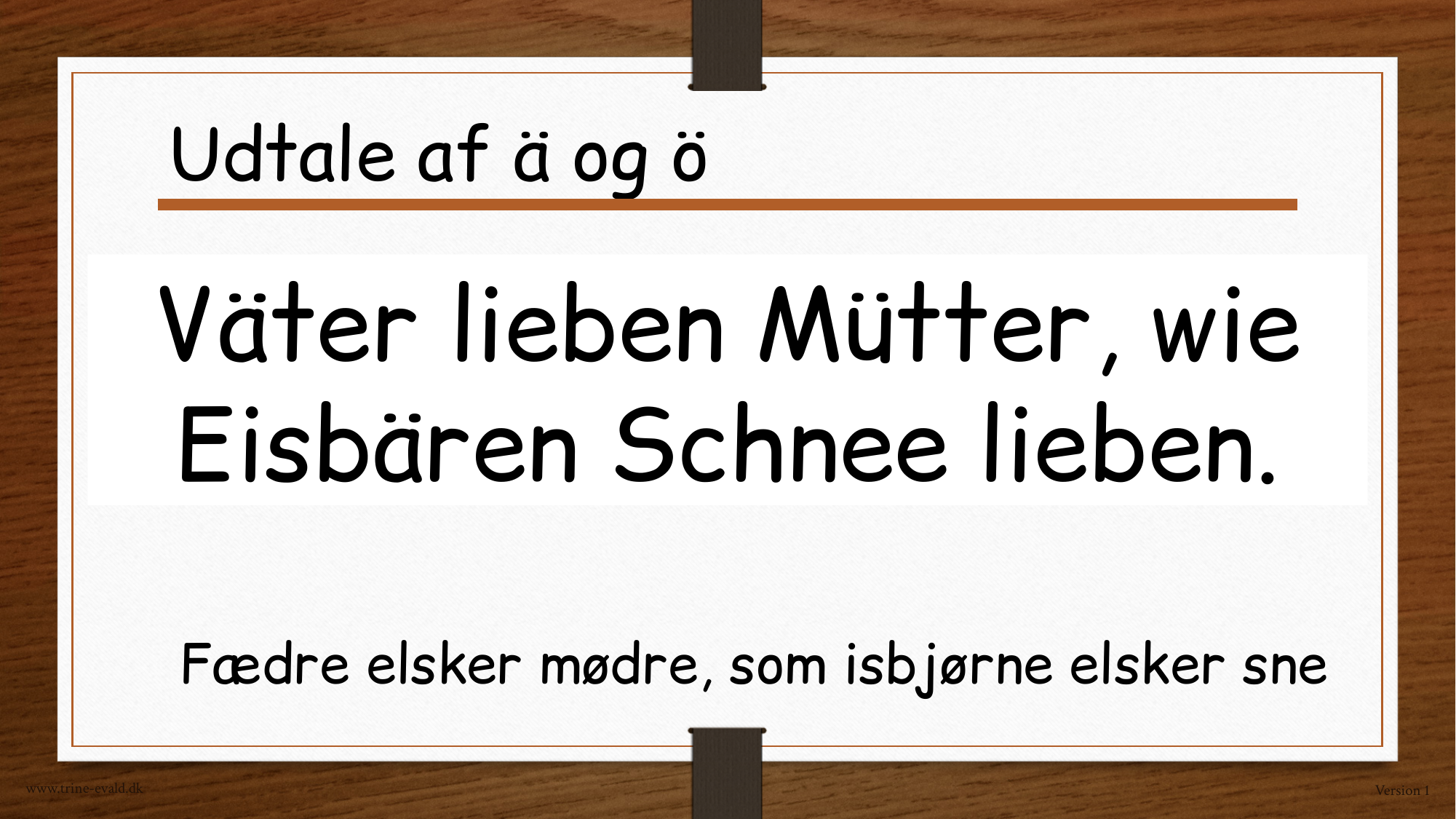

Udtale af ä og ö
Väter lieben Mütter, wie Eisbären Schnee lieben.
Fædre elsker mødre, som isbjørne elsker sne
www.trine-evald.dk
Version 1